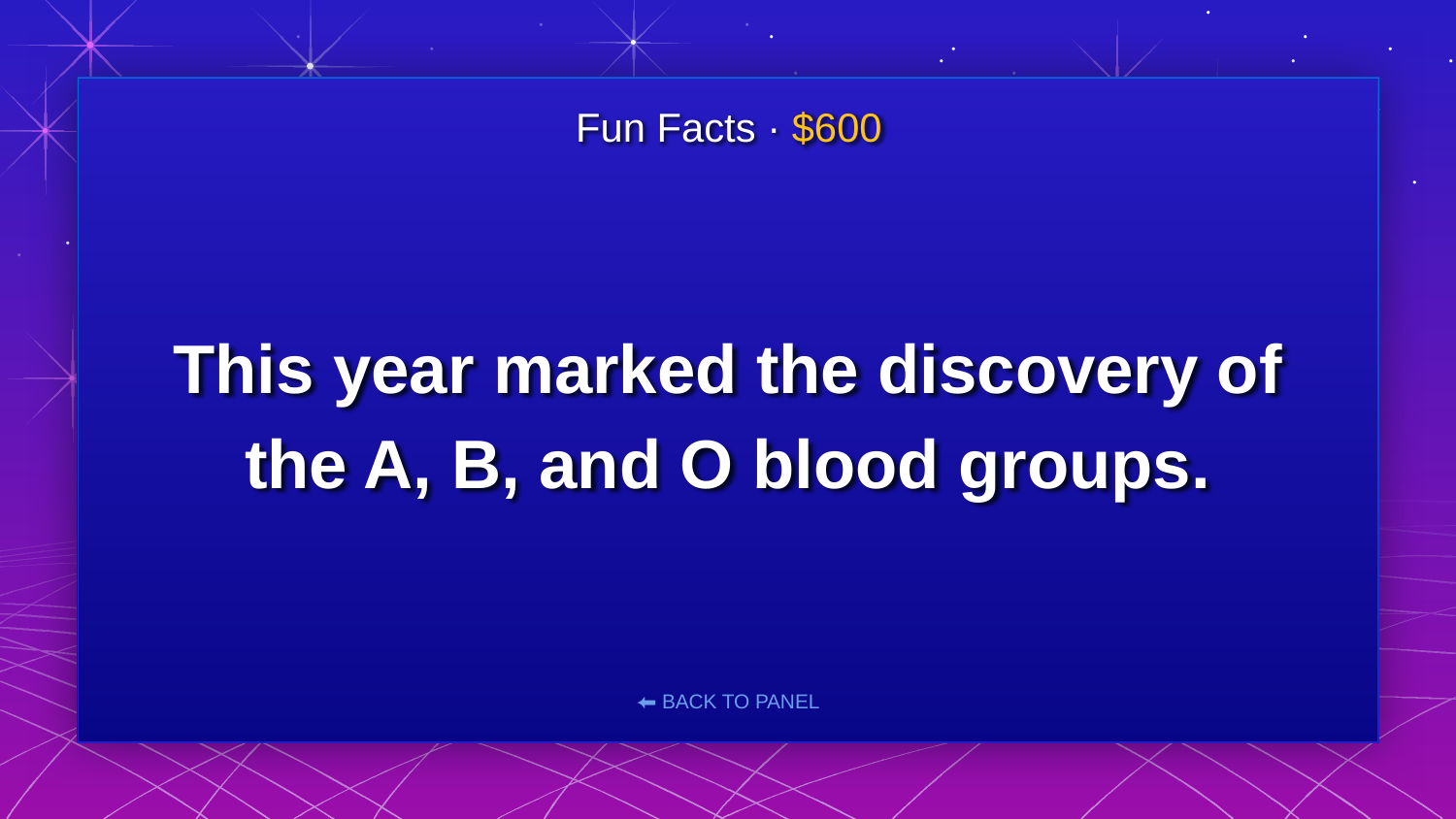

Fun Facts · $600
# This year marked the discovery of the A, B, and O blood groups.